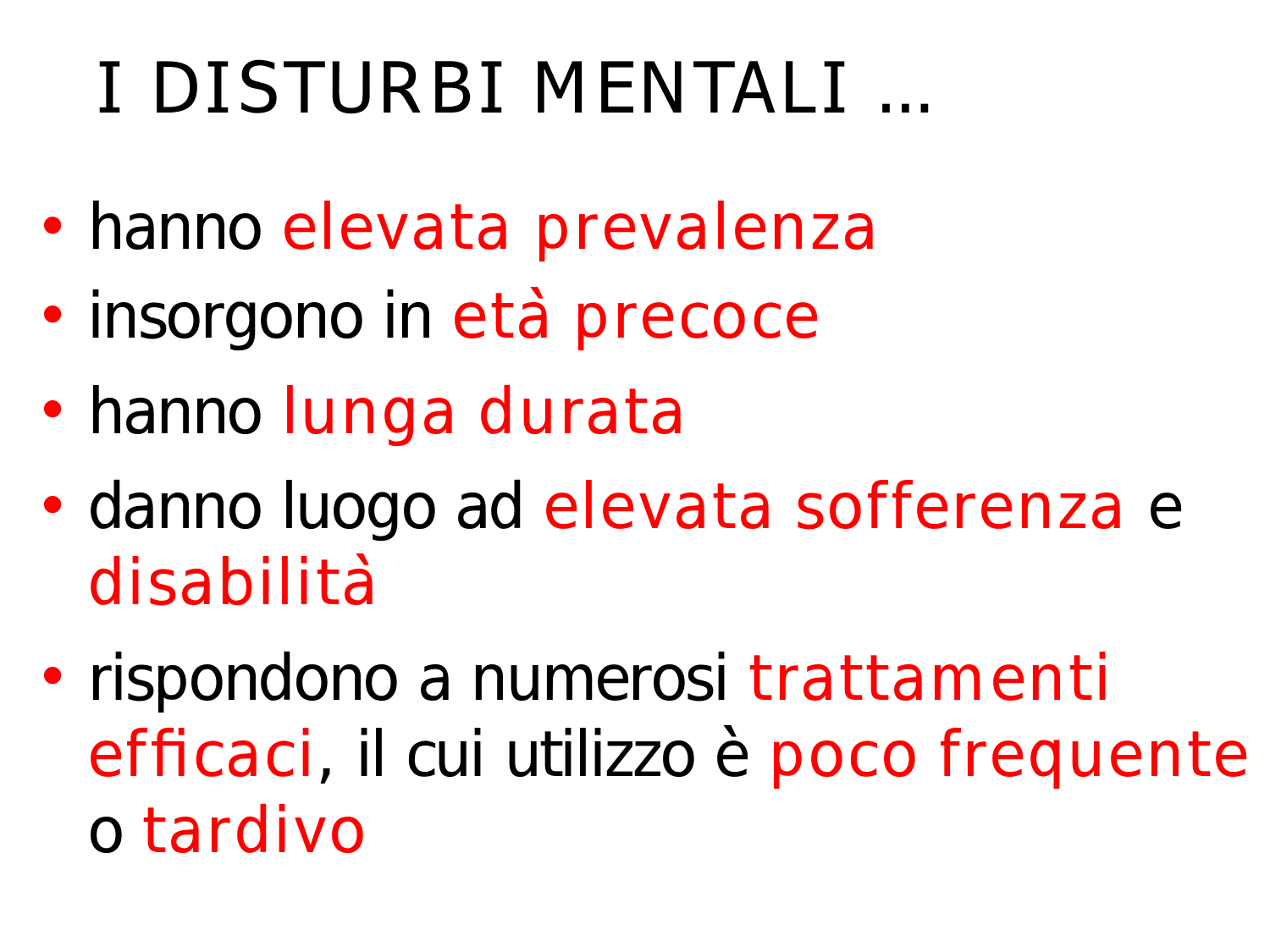

I DISTURBI MENTALI …
hanno elevata prevalenza
insorgono in età precoce
hanno lunga durata
danno luogo ad elevata sofferenza e disabilità
rispondono a numerosi trattamenti efficaci, il cui utilizzo è poco frequente o tardivo